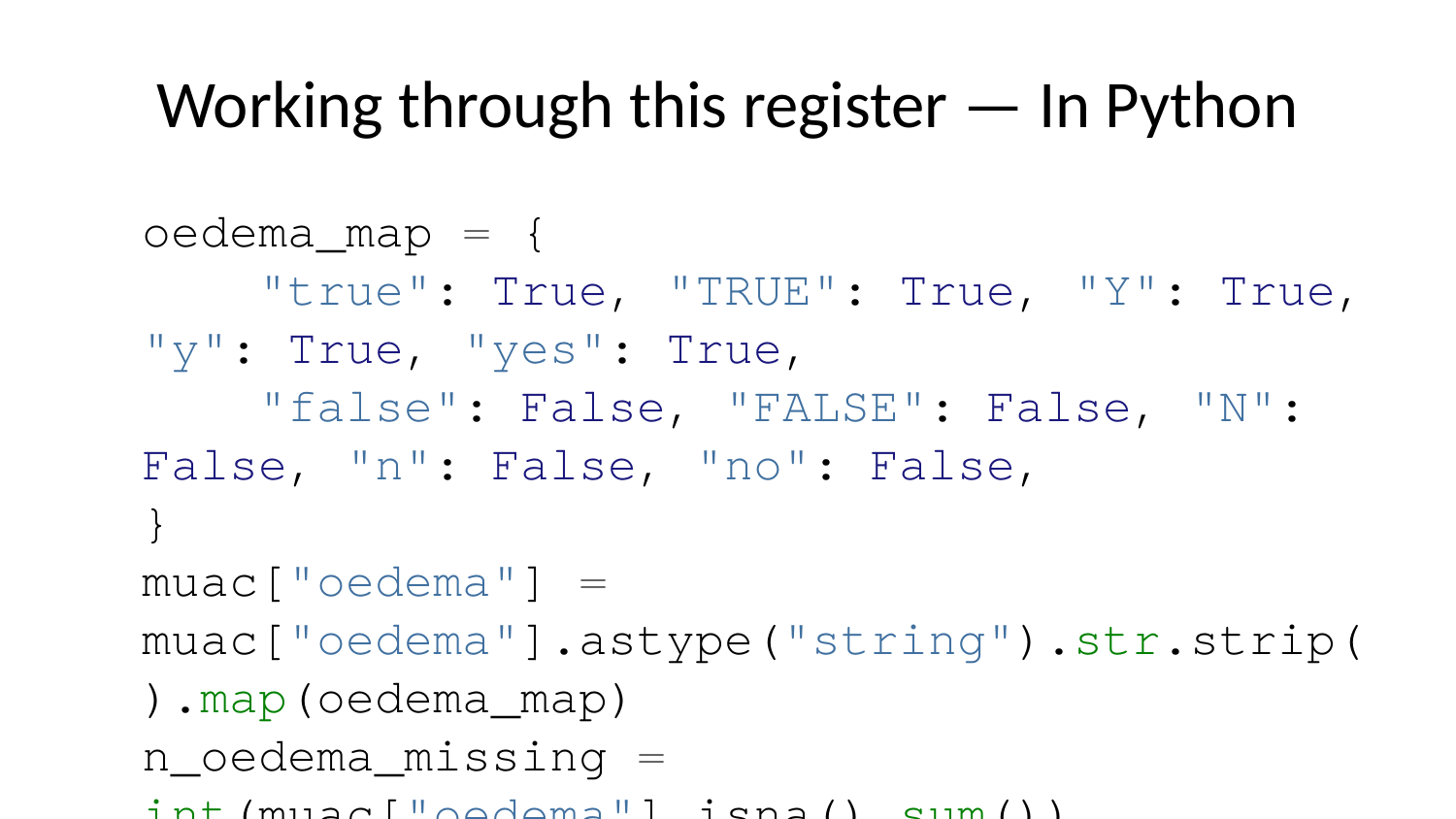

# Working through this register — In Python
oedema_map = {
    "true": True, "TRUE": True, "Y": True, "y": True, "yes": True,
    "false": False, "FALSE": False, "N": False, "n": False, "no": False,
}
muac["oedema"] = muac["oedema"].astype("string").str.strip().map(oedema_map)
n_oedema_missing = int(muac["oedema"].isna().sum())